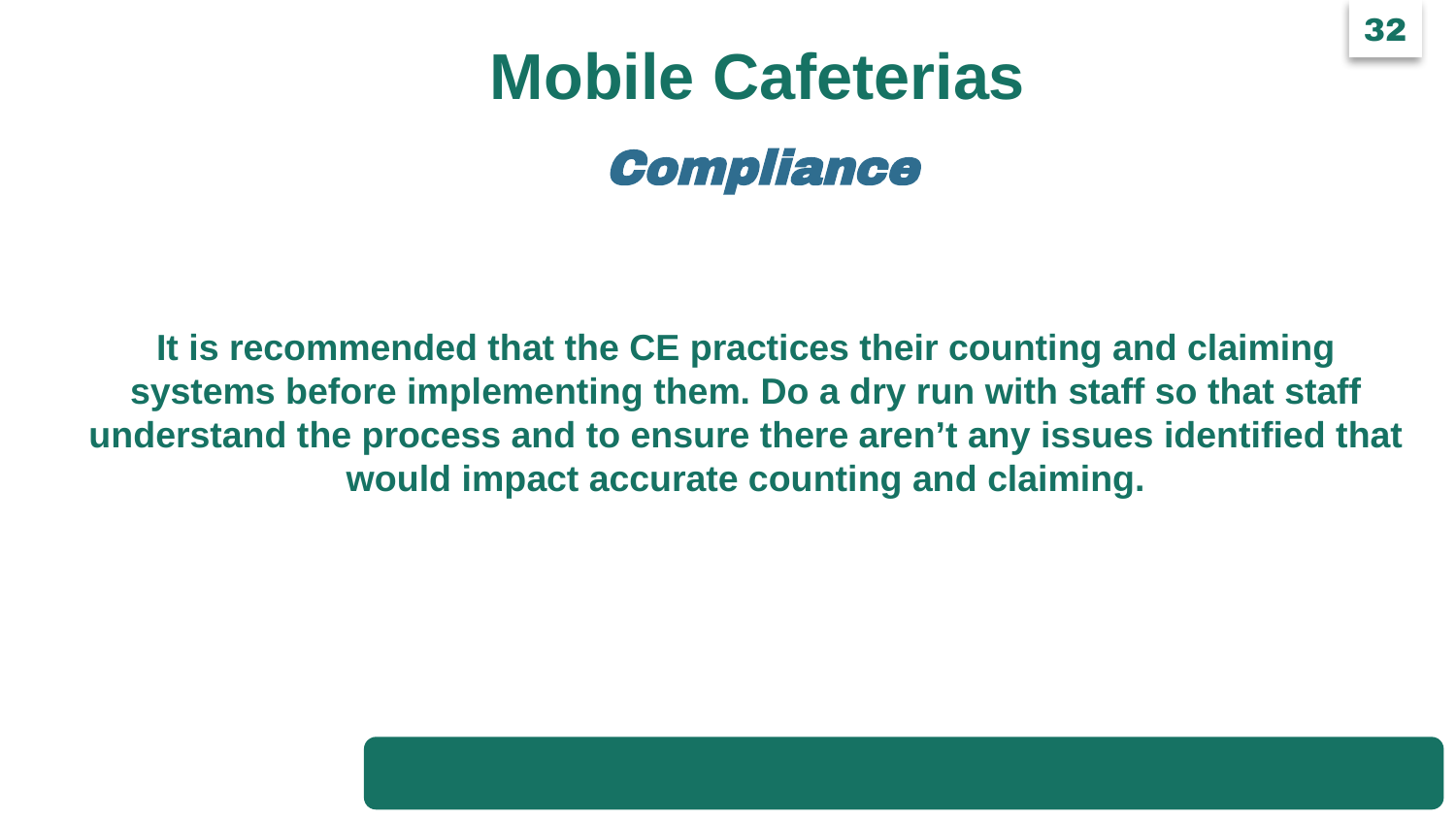

32
Mobile Cafeterias
Compliance

It is recommended that the CE practices their counting and claiming systems before implementing them. Do a dry run with staff so that staff understand the process and to ensure there aren’t any issues identified that would impact accurate counting and claiming.